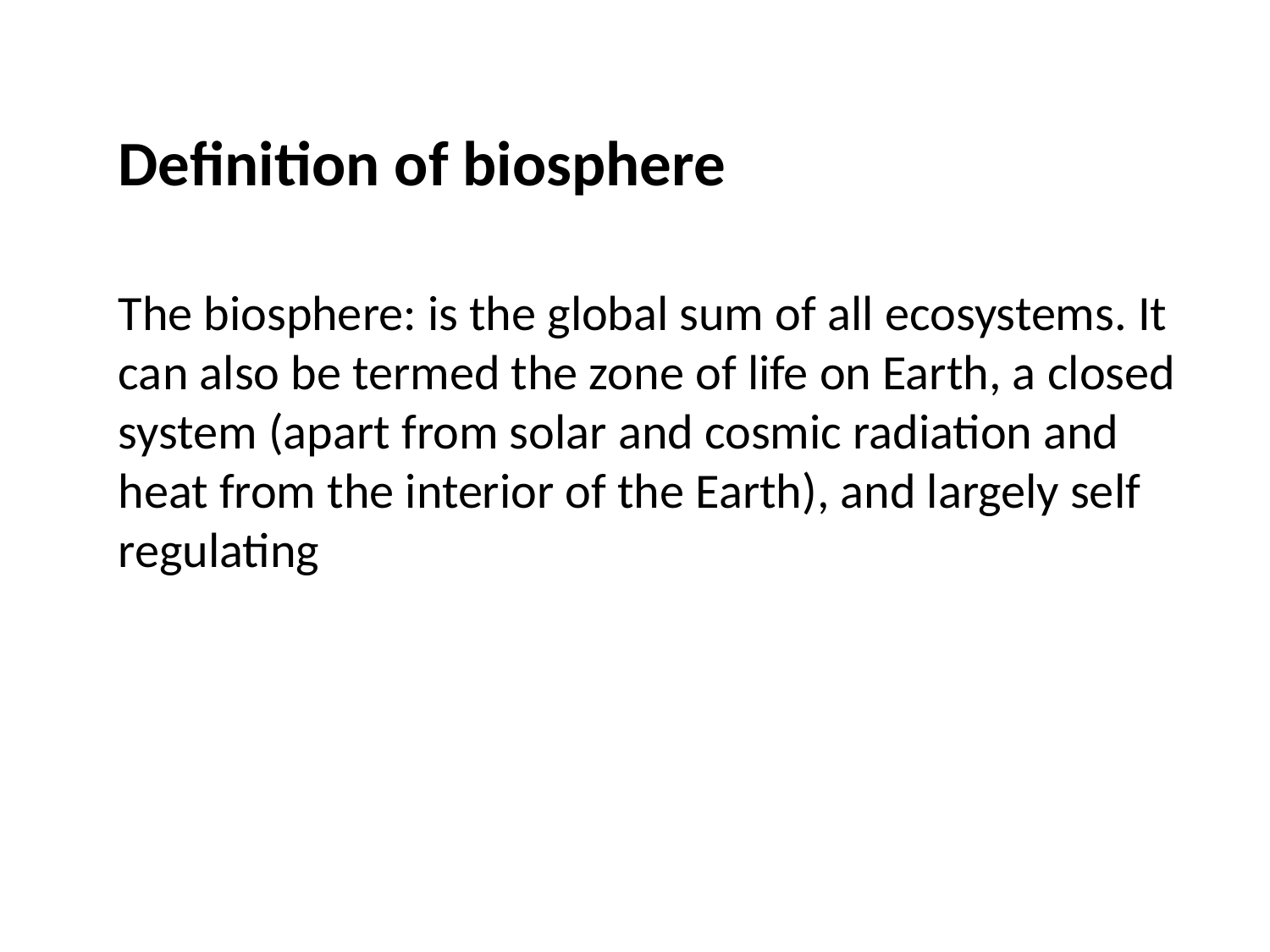

Definition of biosphere
The biosphere: is the global sum of all ecosystems. It can also be termed the zone of life on Earth, a closed system (apart from solar and cosmic radiation and heat from the interior of the Earth), and largely self regulating